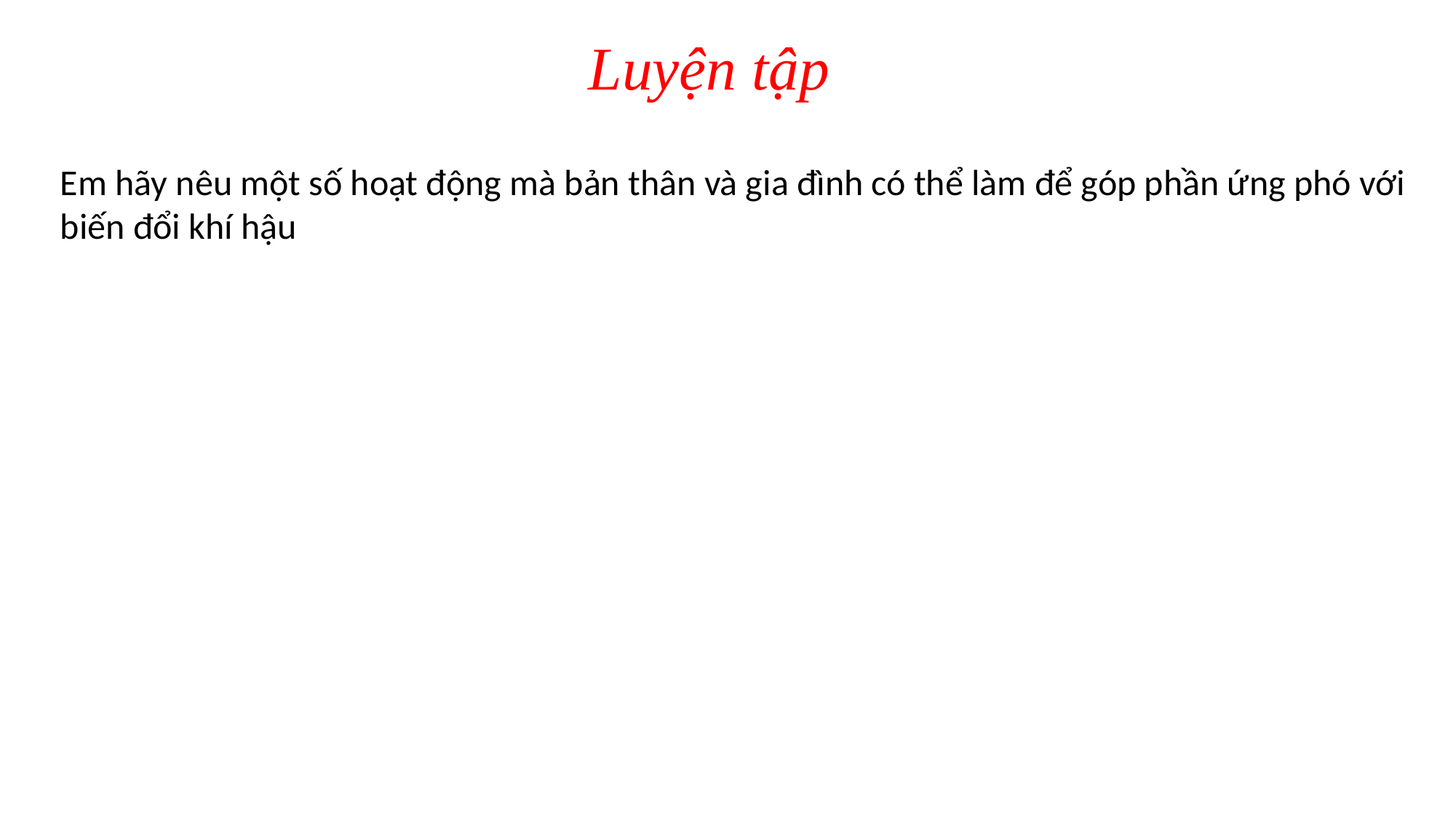

Luyện tập
Em hãy nêu một số hoạt động mà bản thân và gia đình có thể làm để góp phần ứng phó với biến đổi khí hậu